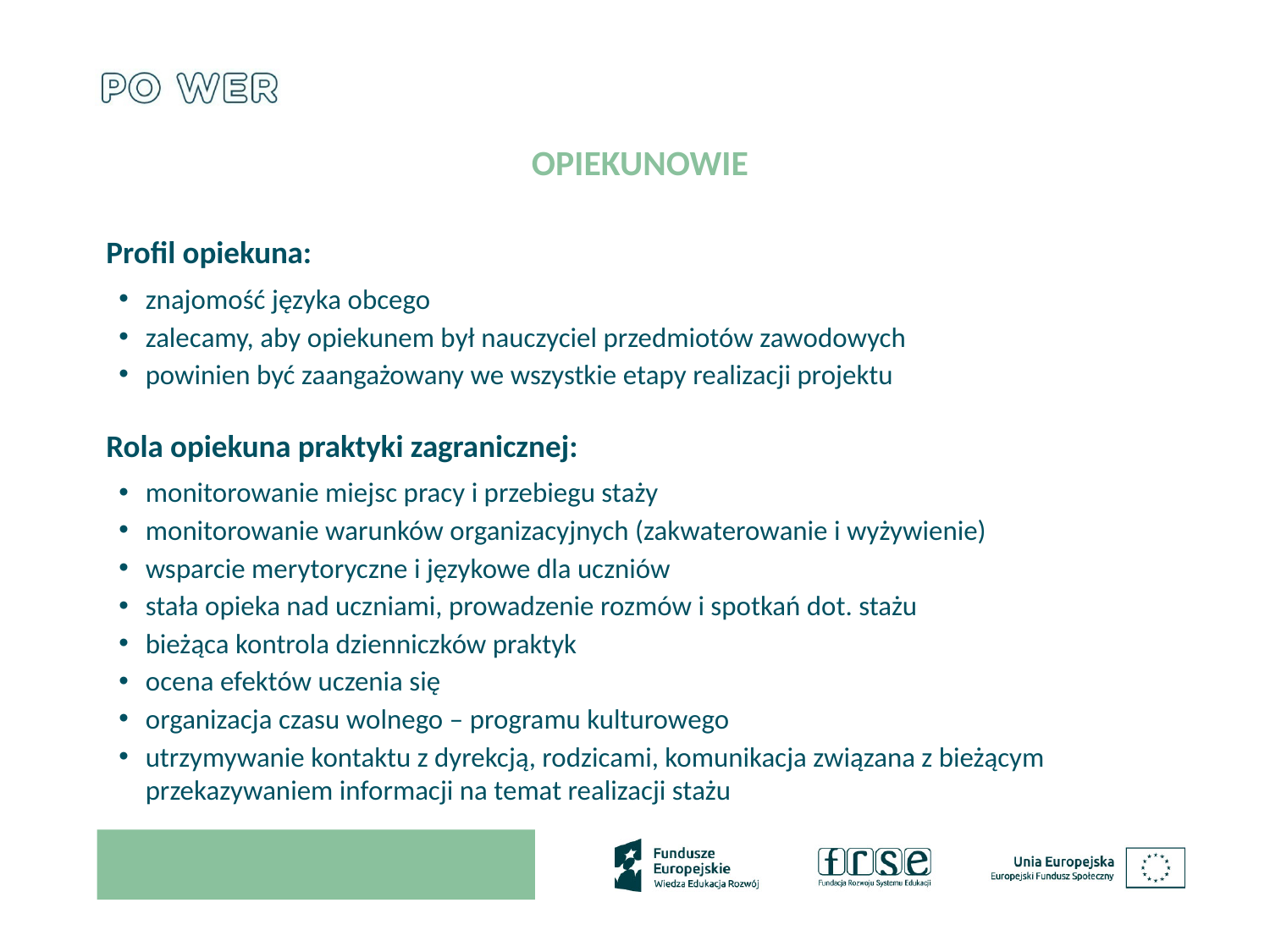

# opiekunowie
Profil opiekuna:
znajomość języka obcego
zalecamy, aby opiekunem był nauczyciel przedmiotów zawodowych
powinien być zaangażowany we wszystkie etapy realizacji projektu
Rola opiekuna praktyki zagranicznej:
monitorowanie miejsc pracy i przebiegu staży
monitorowanie warunków organizacyjnych (zakwaterowanie i wyżywienie)
wsparcie merytoryczne i językowe dla uczniów
stała opieka nad uczniami, prowadzenie rozmów i spotkań dot. stażu
bieżąca kontrola dzienniczków praktyk
ocena efektów uczenia się
organizacja czasu wolnego – programu kulturowego
utrzymywanie kontaktu z dyrekcją, rodzicami, komunikacja związana z bieżącym przekazywaniem informacji na temat realizacji stażu